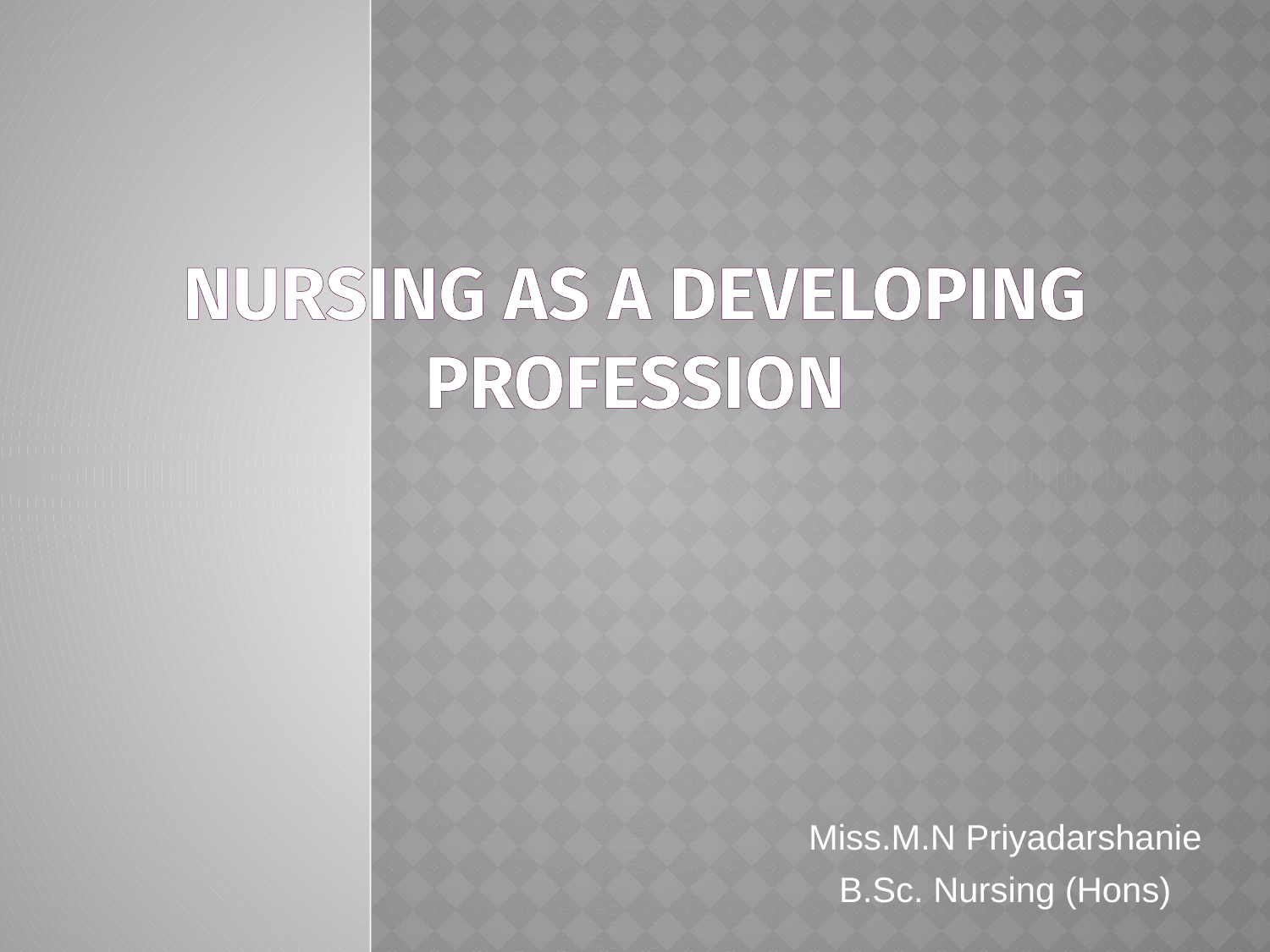

# Nursing as a Developing Profession
Miss.M.N Priyadarshanie
B.Sc. Nursing (Hons)